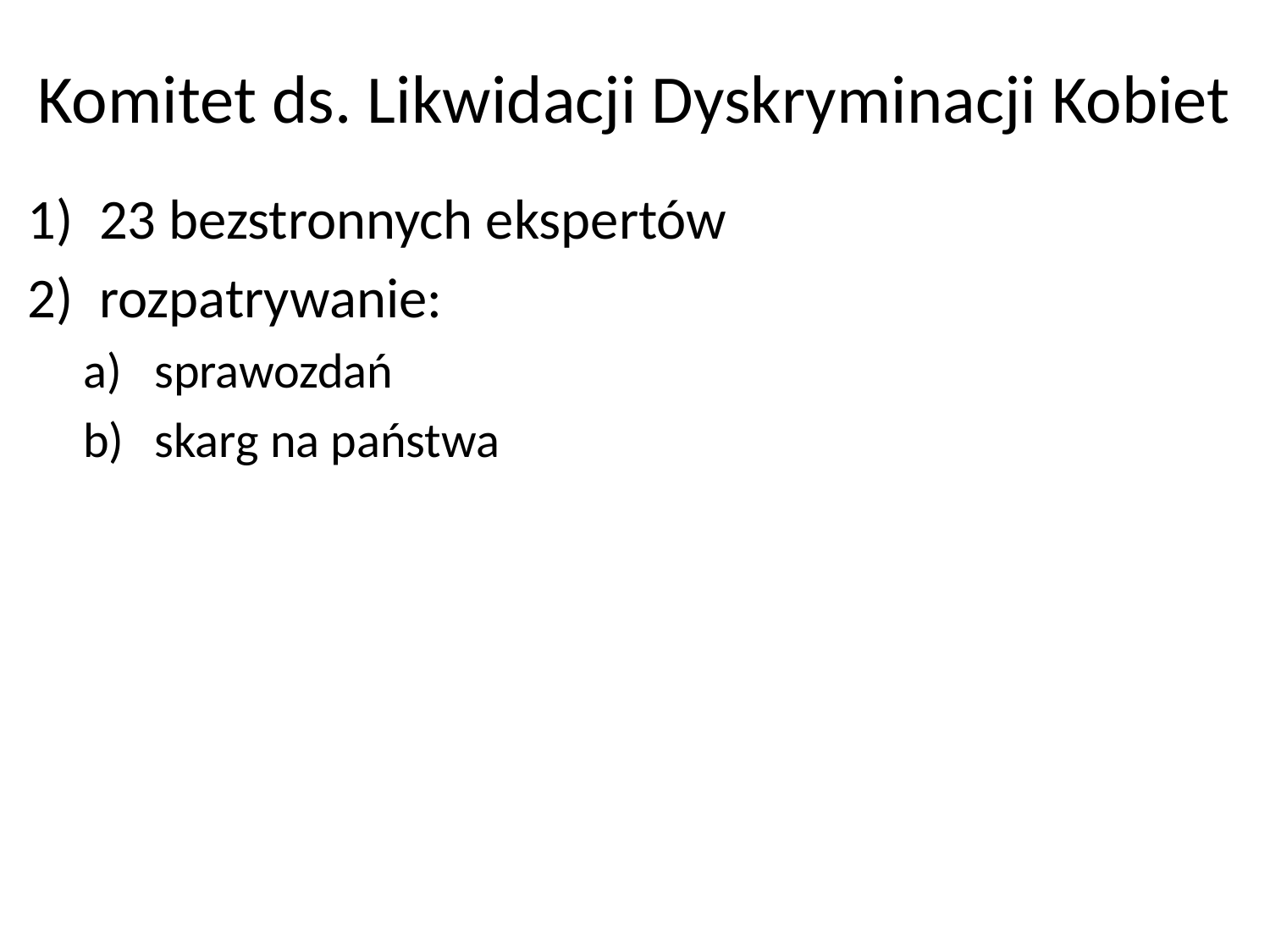

# Komitet ds. Likwidacji Dyskryminacji Kobiet
23 bezstronnych ekspertów
rozpatrywanie:
sprawozdań
skarg na państwa